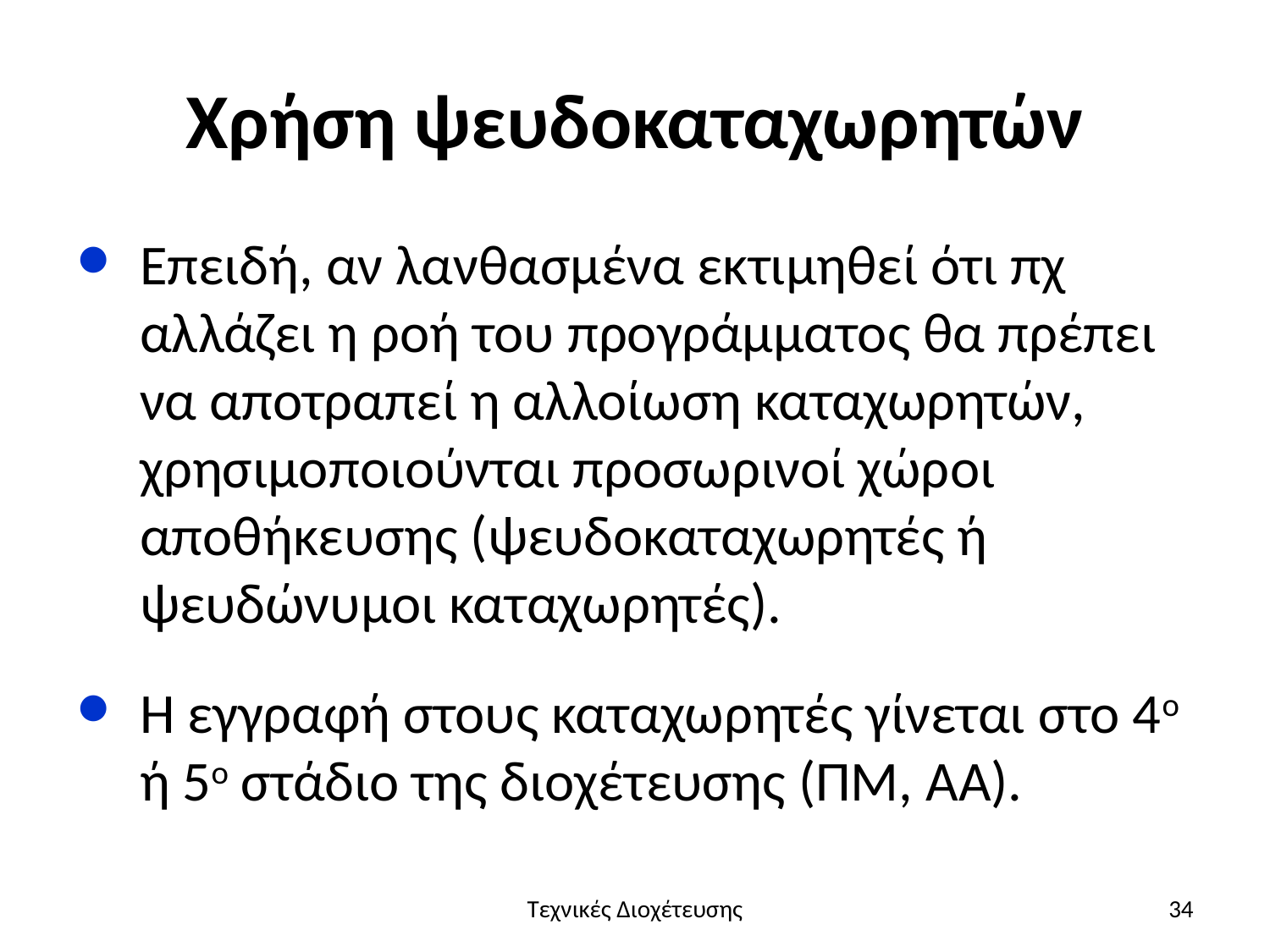

# Χρήση ψευδοκαταχωρητών
Επειδή, αν λανθασμένα εκτιμηθεί ότι πχ αλλάζει η ροή του προγράμματος θα πρέπει να αποτραπεί η αλλοίωση καταχωρητών, χρησιμοποιούνται προσωρινοί χώροι αποθήκευσης (ψευδοκαταχωρητές ή ψευδώνυμοι καταχωρητές).
Η εγγραφή στους καταχωρητές γίνεται στο 4ο ή 5ο στάδιο της διοχέτευσης (ΠΜ, ΑΑ).
Τεχνικές Διοχέτευσης
34